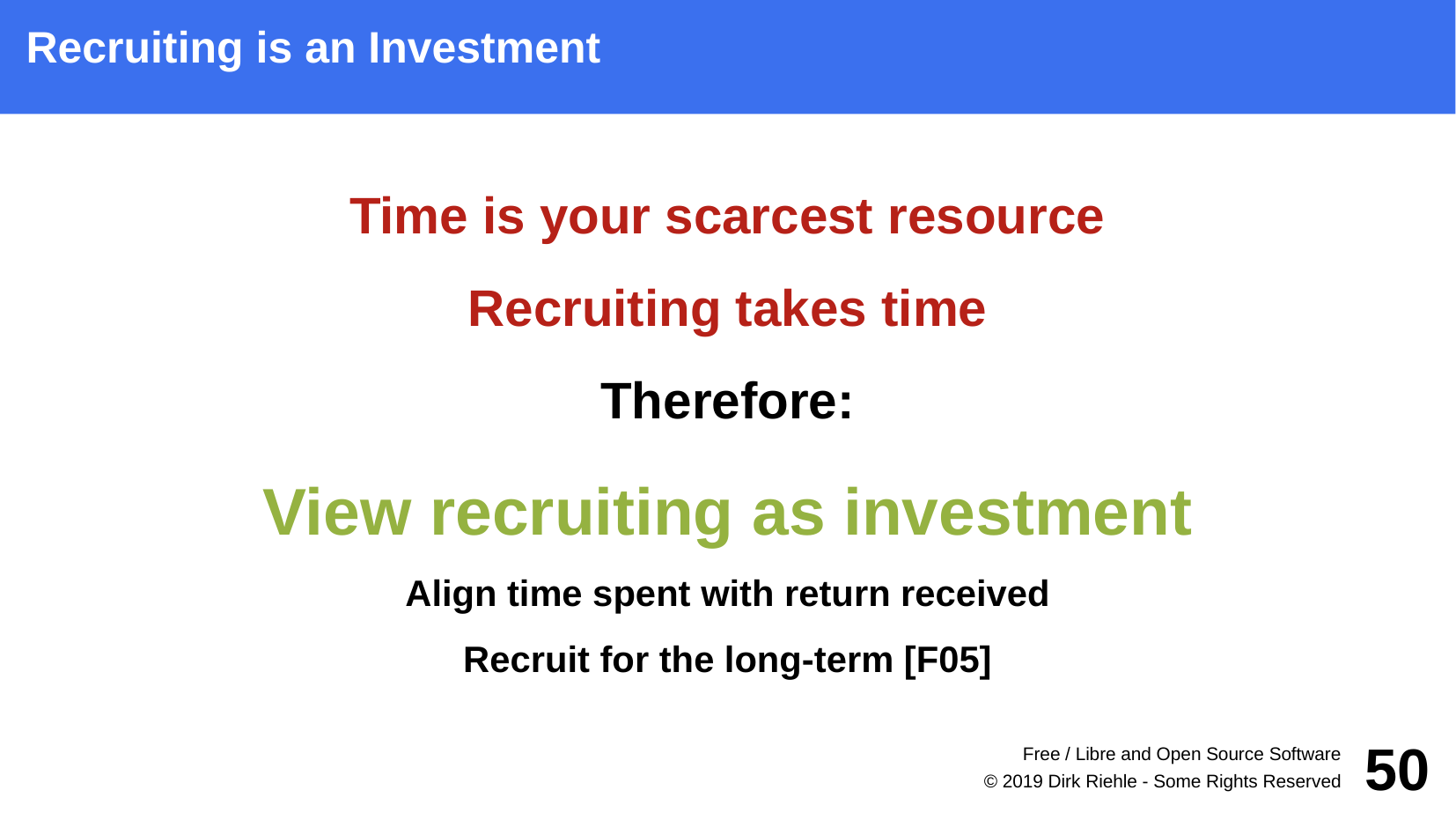

Recruiting is an Investment
Time is your scarcest resource
Recruiting takes time
Therefore:
View recruiting as investment
Align time spent with return received
Recruit for the long-term [F05]
Free / Libre and Open Source Software
50
© 2019 Dirk Riehle - Some Rights Reserved